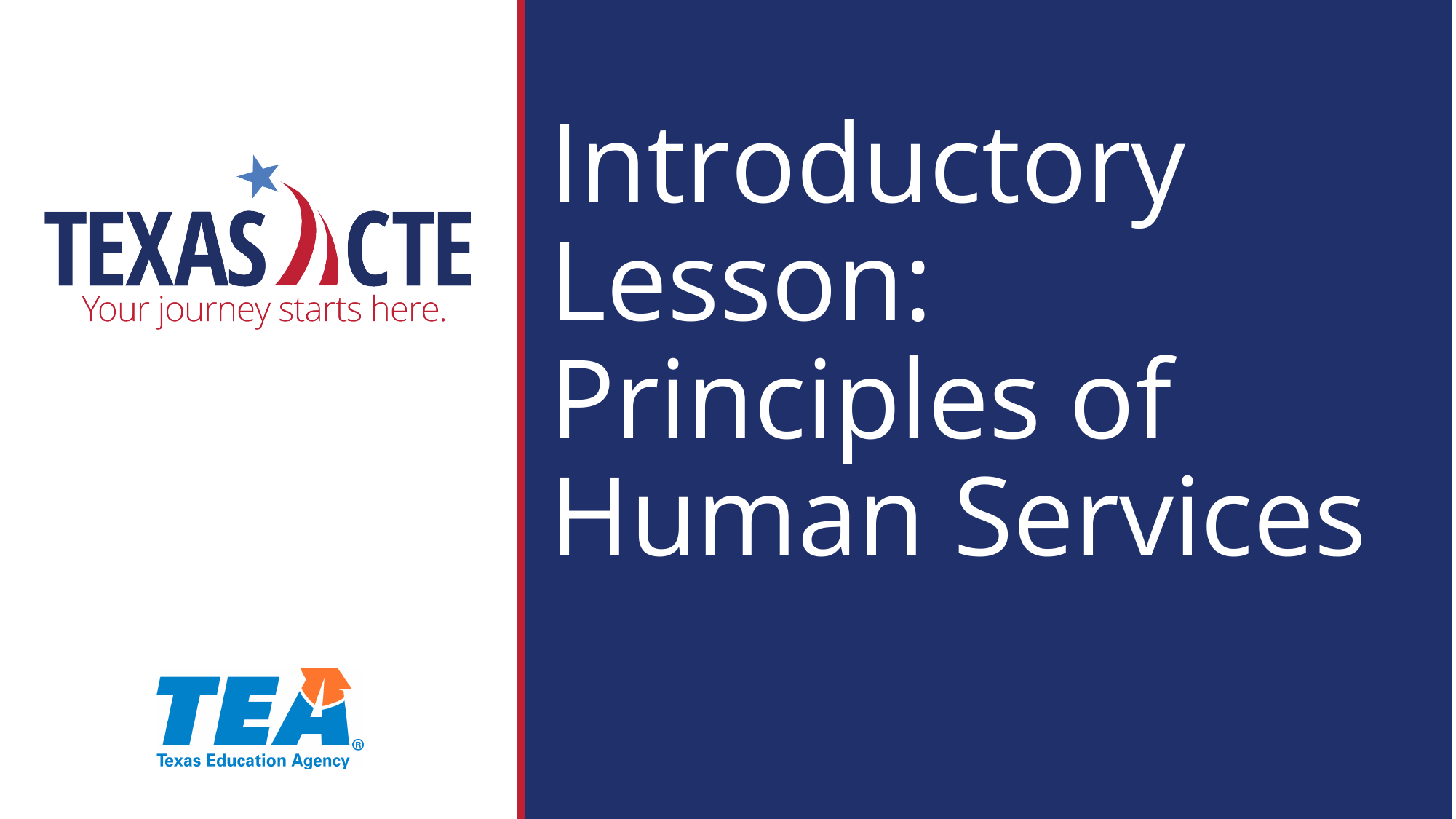

# Introductory Lesson: Principles of Human Services